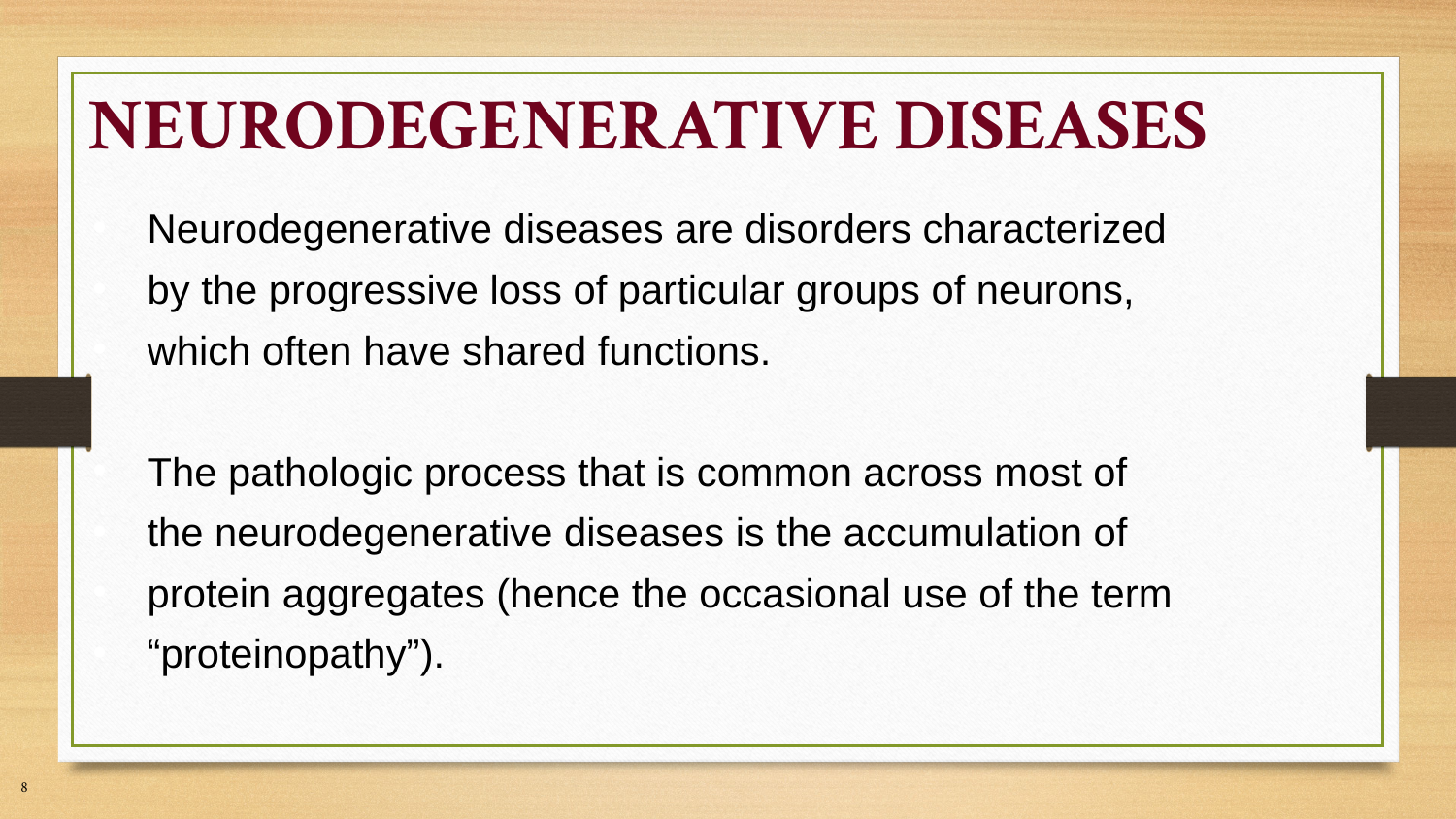

# NEURODEGENERATIVE DISEASES
Neurodegenerative diseases are disorders characterized
by the progressive loss of particular groups of neurons,
which often have shared functions.

The pathologic process that is common across most of
the neurodegenerative diseases is the accumulation of
protein aggregates (hence the occasional use of the term
“proteinopathy”).
8